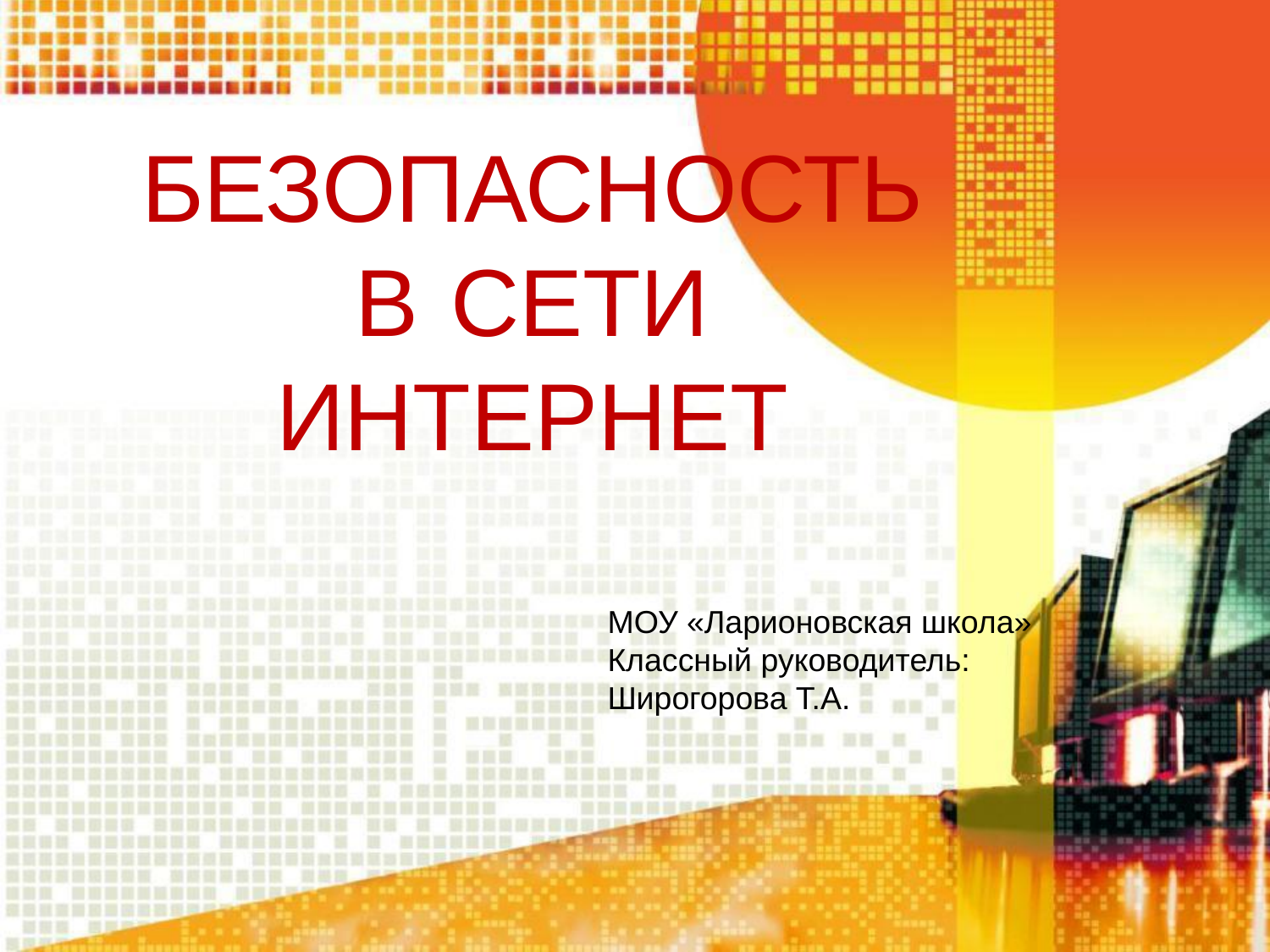

# БЕЗОПАСНОСТЬ В СЕТИ ИНТЕРНЕТ
МОУ «Ларионовская школа»
Классный руководитель:
Широгорова Т.А.